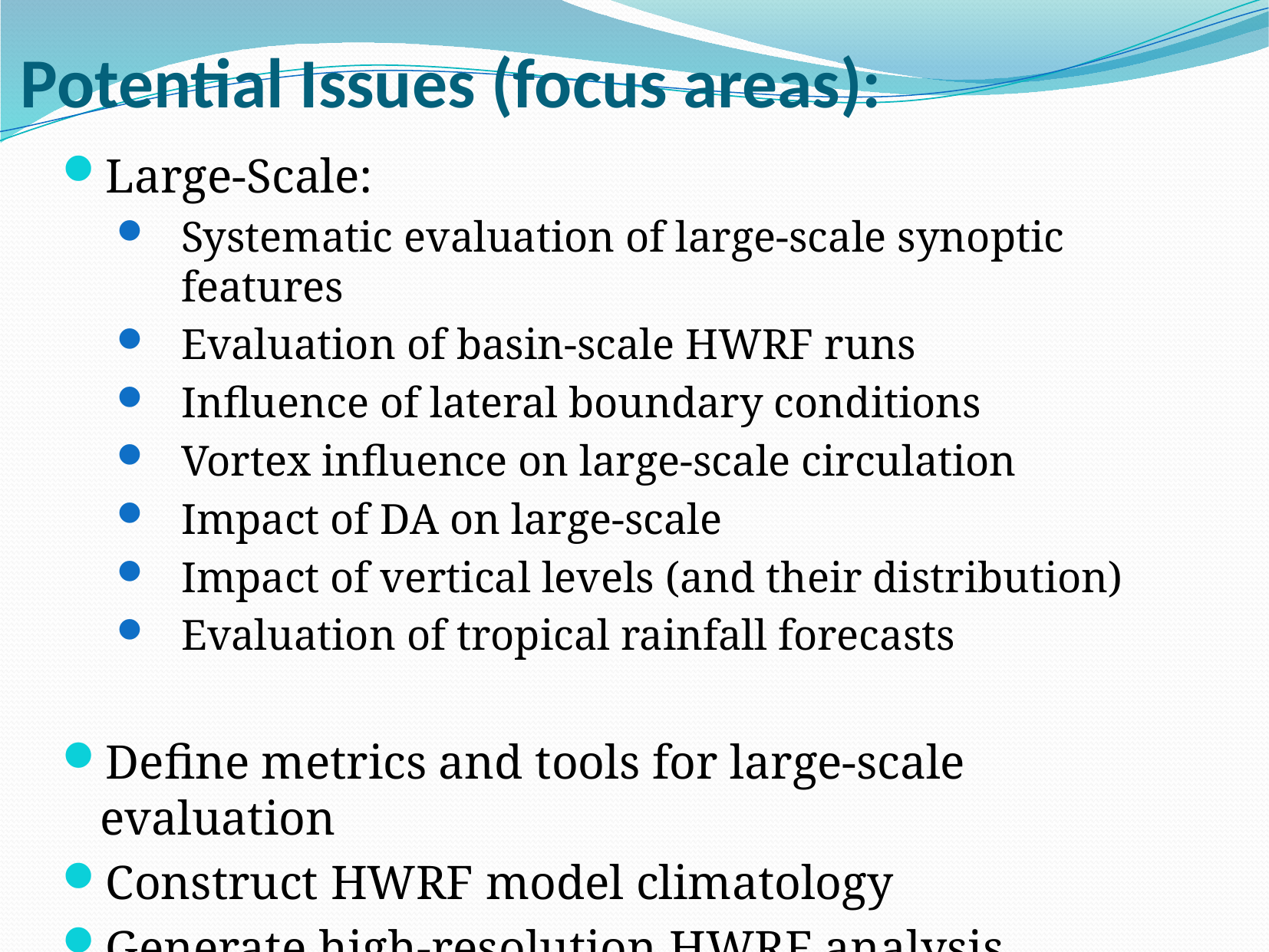

# Potential Issues (focus areas):
Large-Scale:
Systematic evaluation of large-scale synoptic features
Evaluation of basin-scale HWRF runs
Influence of lateral boundary conditions
Vortex influence on large-scale circulation
Impact of DA on large-scale
Impact of vertical levels (and their distribution)
Evaluation of tropical rainfall forecasts

Define metrics and tools for large-scale evaluation
Construct HWRF model climatology
Generate high-resolution HWRF analysis